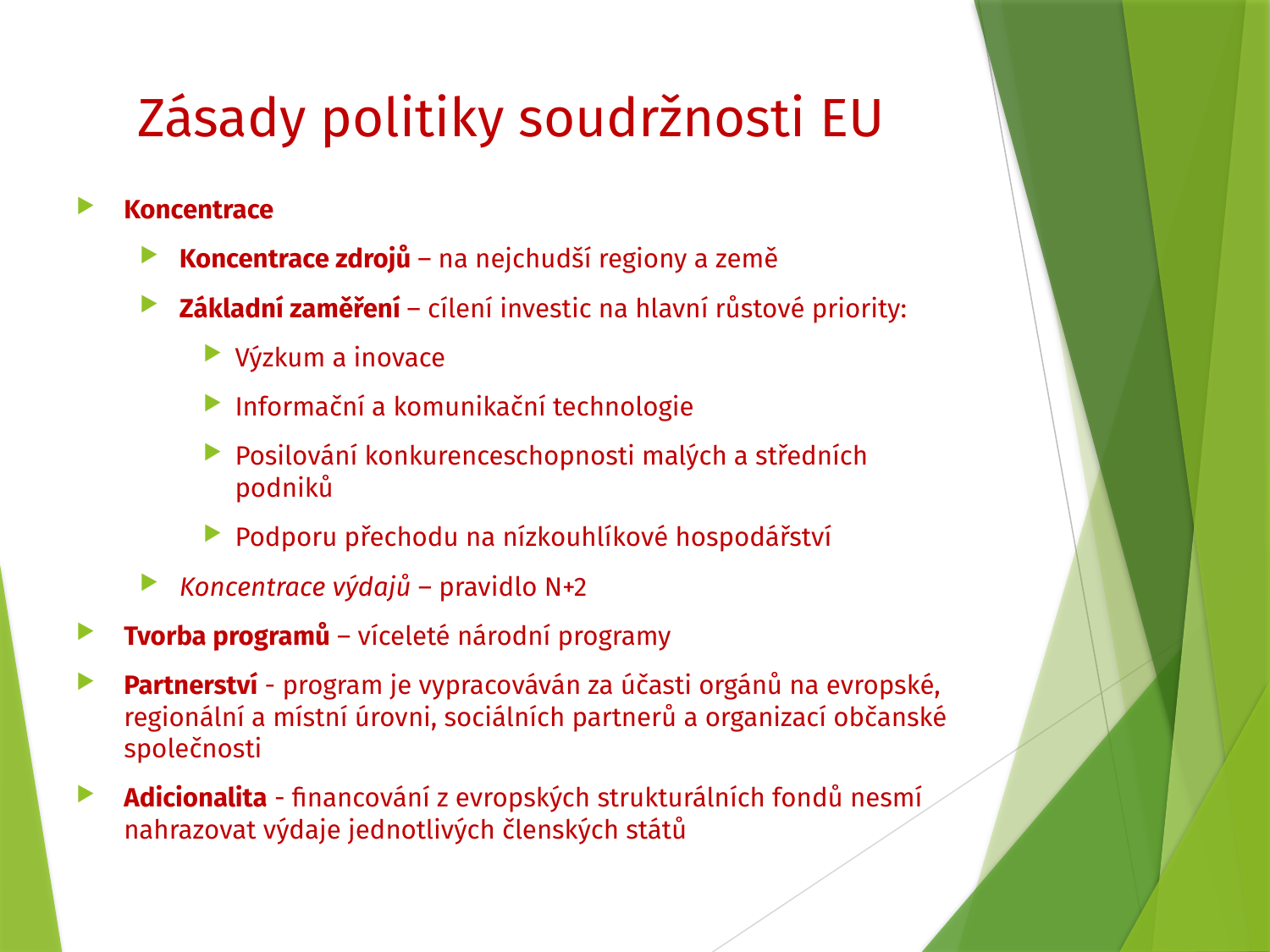

# Zásady politiky soudržnosti EU
Koncentrace
Koncentrace zdrojů – na nejchudší regiony a země
Základní zaměření – cílení investic na hlavní růstové priority:
Výzkum a inovace
Informační a komunikační technologie
Posilování konkurenceschopnosti malých a středních podniků
Podporu přechodu na nízkouhlíkové hospodářství
Koncentrace výdajů – pravidlo N+2
Tvorba programů – víceleté národní programy
Partnerství - program je vypracováván za účasti orgánů na evropské, regionální a místní úrovni, sociálních partnerů a organizací občanské společnosti
Adicionalita - financování z evropských strukturálních fondů nesmí nahrazovat výdaje jednotlivých členských států